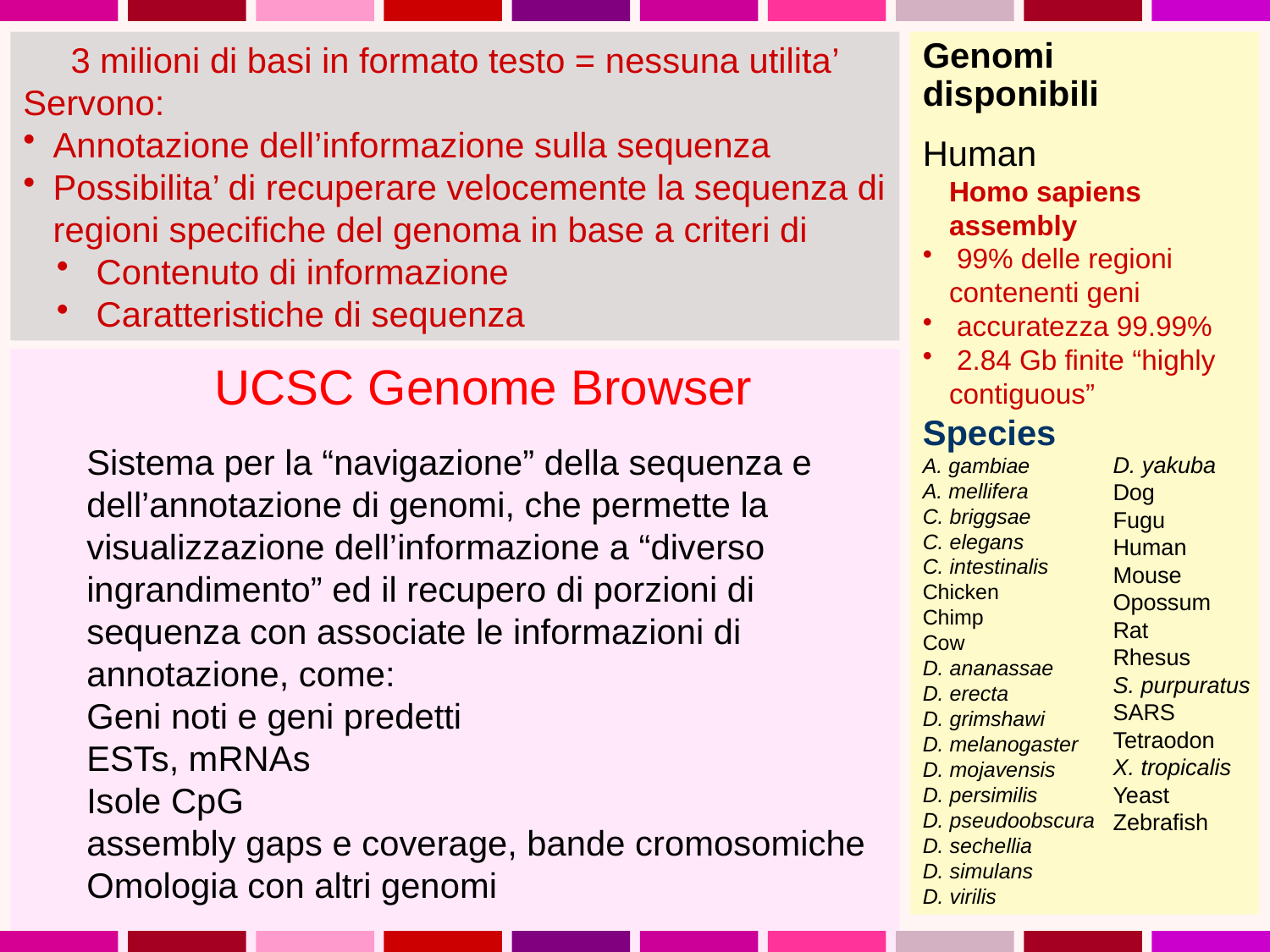

3 milioni di basi in formato testo = nessuna utilita’
Servono:
Annotazione dell’informazione sulla sequenza
Possibilita’ di recuperare velocemente la sequenza di regioni specifiche del genoma in base a criteri di
 Contenuto di informazione
 Caratteristiche di sequenza
Genomi
disponibili

Human
Homo sapiens assembly
 99% delle regioni contenenti geni
 accuratezza 99.99%
 2.84 Gb finite “highly contiguous”
Species
A. gambiae
A. mellifera
C. briggsae
C. elegans
C. intestinalis
Chicken
Chimp
Cow
D. ananassae
D. erecta
D. grimshawi
D. melanogaster
D. mojavensis
D. persimilis
D. pseudoobscura
D. sechellia
D. simulans
D. virilis

UCSC Genome Browser

Sistema per la “navigazione” della sequenza e dell’annotazione di genomi, che permette la visualizzazione dell’informazione a “diverso ingrandimento” ed il recupero di porzioni di sequenza con associate le informazioni di annotazione, come:
Geni noti e geni predetti
ESTs, mRNAs
Isole CpG
assembly gaps e coverage, bande cromosomiche
Omologia con altri genomi
…
D. yakuba
Dog
Fugu
Human
Mouse
Opossum
Rat
Rhesus
S. purpuratus
SARS
Tetraodon
X. tropicalis
Yeast
Zebrafish